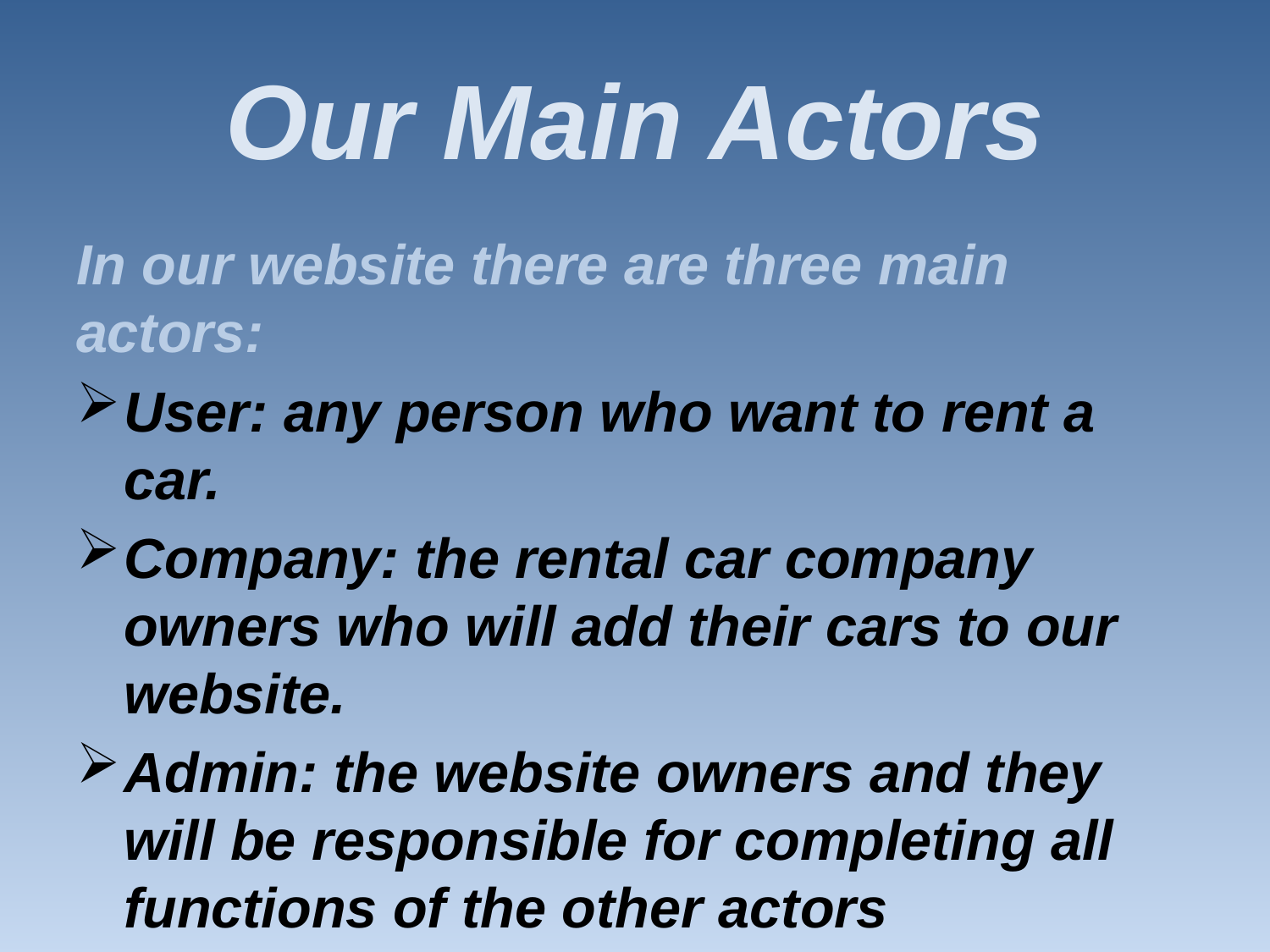

# Our Main Actors
In our website there are three main actors:
User: any person who want to rent a car.
Company: the rental car company owners who will add their cars to our website.
Admin: the website owners and they will be responsible for completing all functions of the other actors